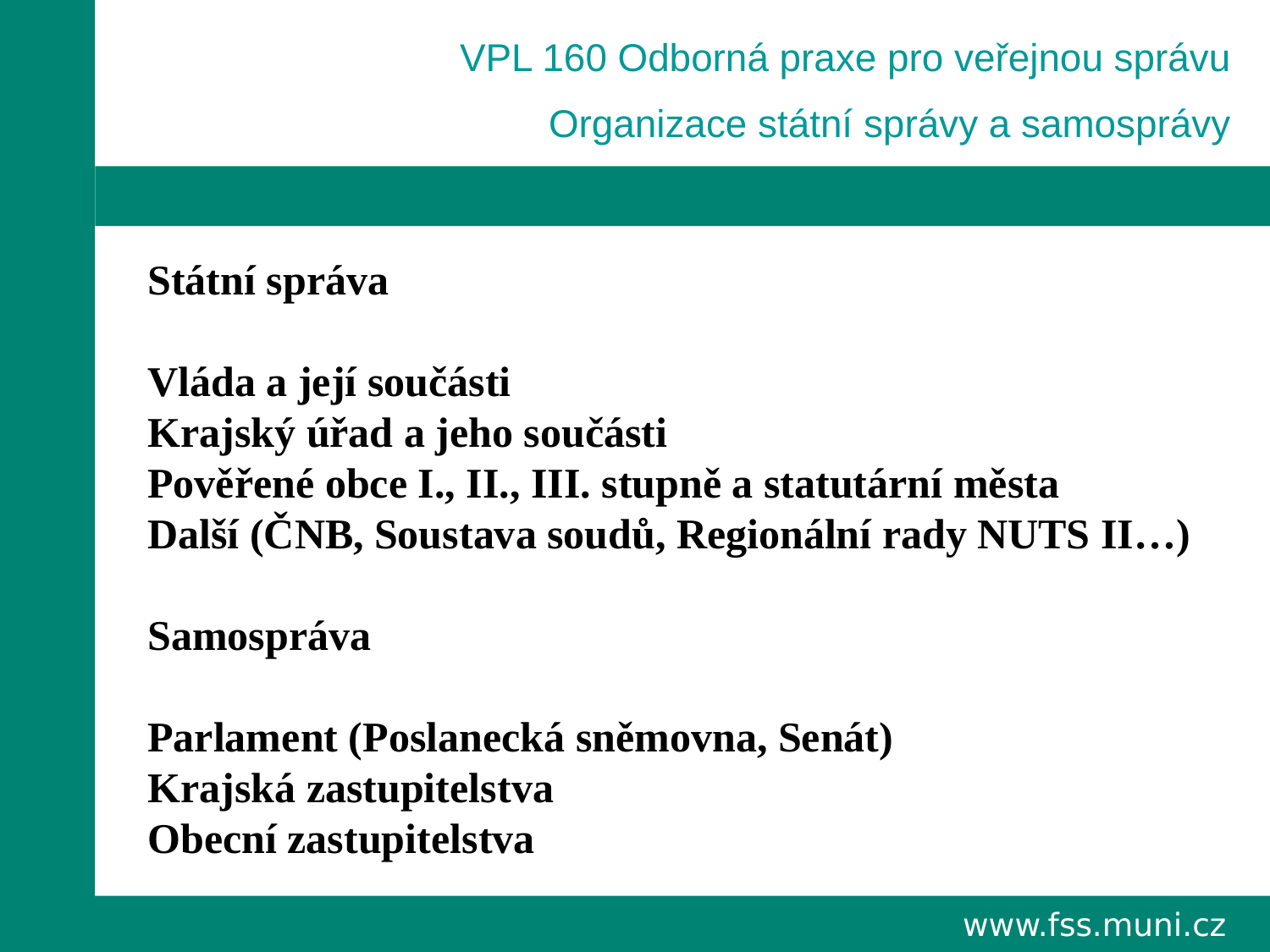

VPL 160 Odborná praxe pro veřejnou správu
Organizace státní správy a samosprávy

Státní správa

Vláda a její součásti
Krajský úřad a jeho součásti
Pověřené obce I., II., III. stupně a statutární města
Další (ČNB, Soustava soudů, Regionální rady NUTS II…)

Samospráva

Parlament (Poslanecká sněmovna, Senát)
Krajská zastupitelstva
Obecní zastupitelstva
www.fss.muni.cz